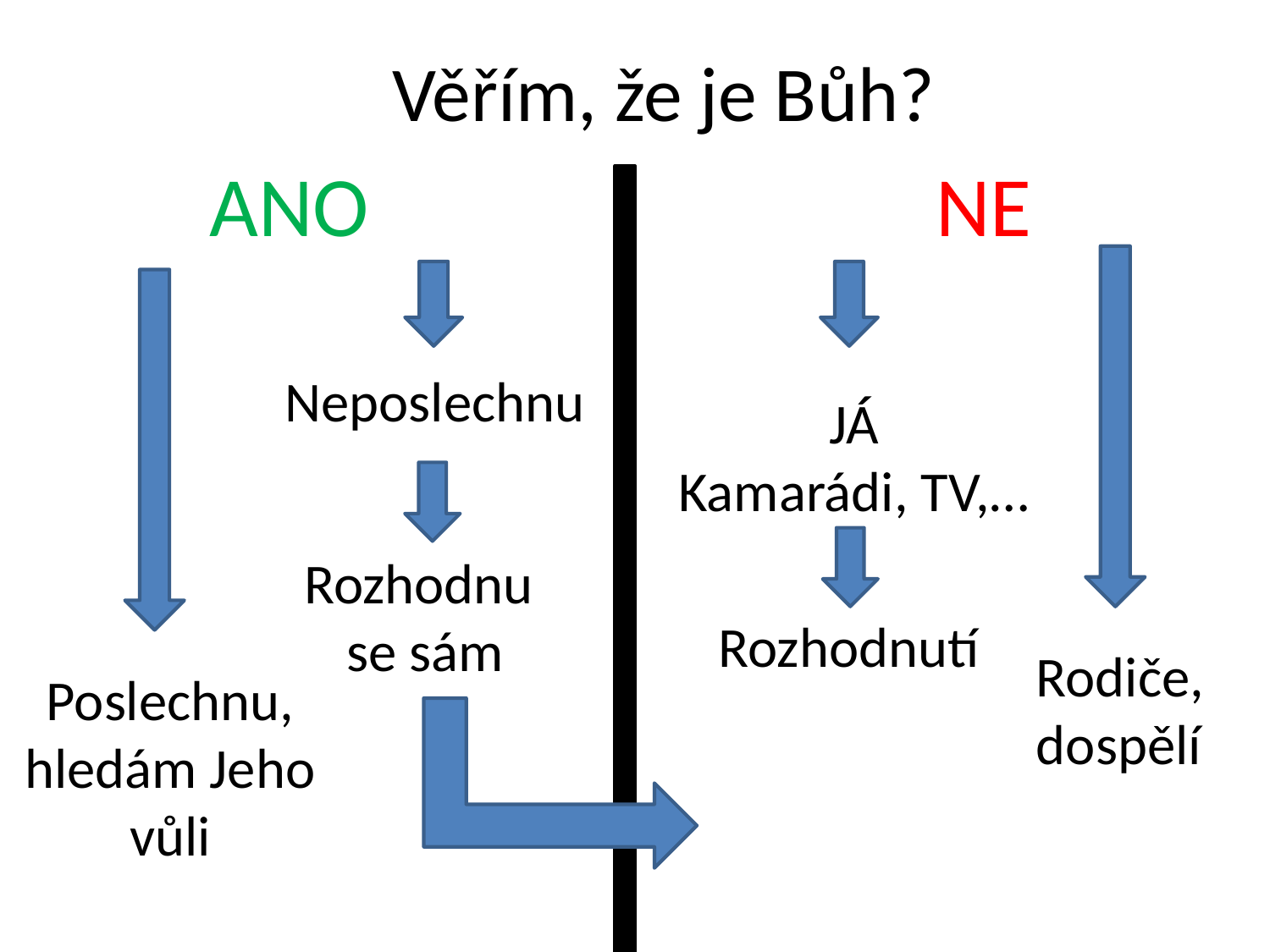

# Věřím, že je Bůh?
NE
ANO

Neposlechnu
JÁ
Kamarádi, TV,…

Rozhodnu
se sám
Rozhodnutí
Rodiče,
dospělí

Poslechnu,
hledám Jeho
vůli